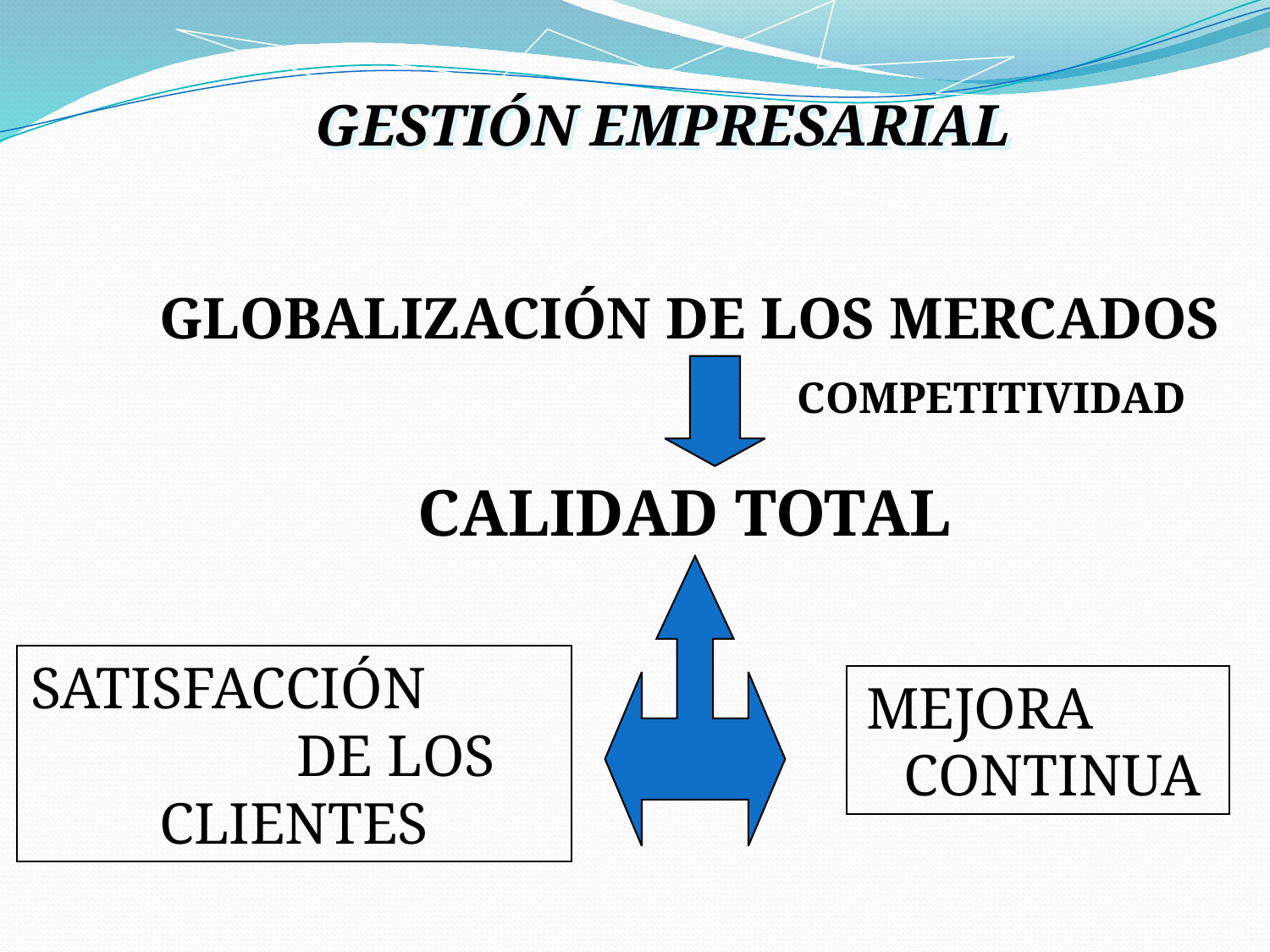

GESTIÓN EMPRESARIAL
GLOBALIZACIÓN DE LOS MERCADOS

COMPETITIVIDAD
CALIDAD TOTAL

SATISFACCIÓN                         DE LOS  CLIENTES
MEJORA           CONTINUA